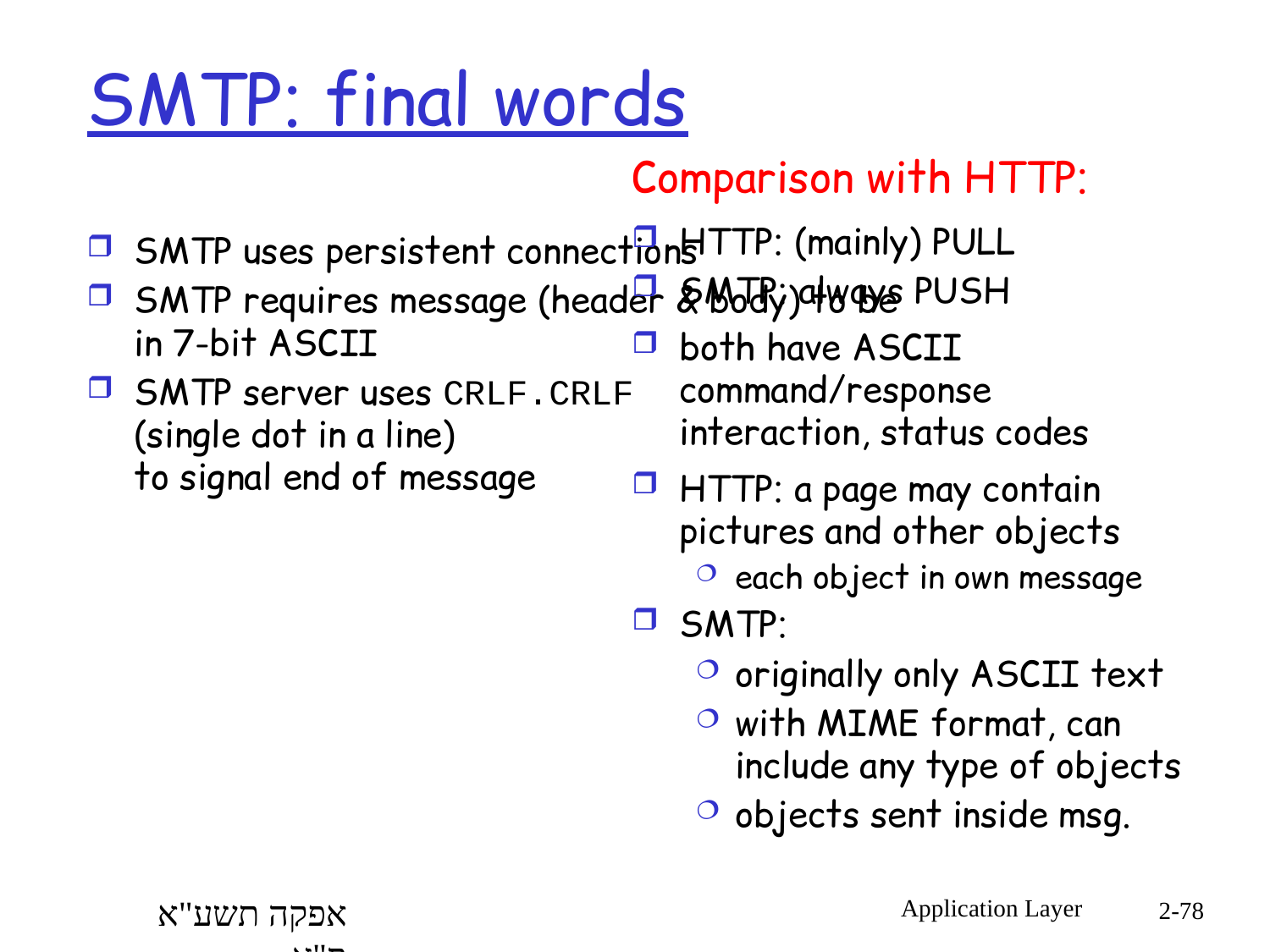

# SMTP: final words
Comparison with HTTP:
HTTP: (mainly) PULL
SMTP: always PUSH
both have ASCII command/response interaction, status codes
HTTP: a page may contain pictures and other objects
each object in own message
SMTP:
originally only ASCII text
with MIME format, can include any type of objects
objects sent inside msg.
SMTP uses persistent connections
SMTP requires message (header & body) to be
in 7-bit ASCII
SMTP server uses CRLF.CRLF
(single dot in a line)
to signal end of message
אפקה תשע"א ס"א
Application Layer
2-78